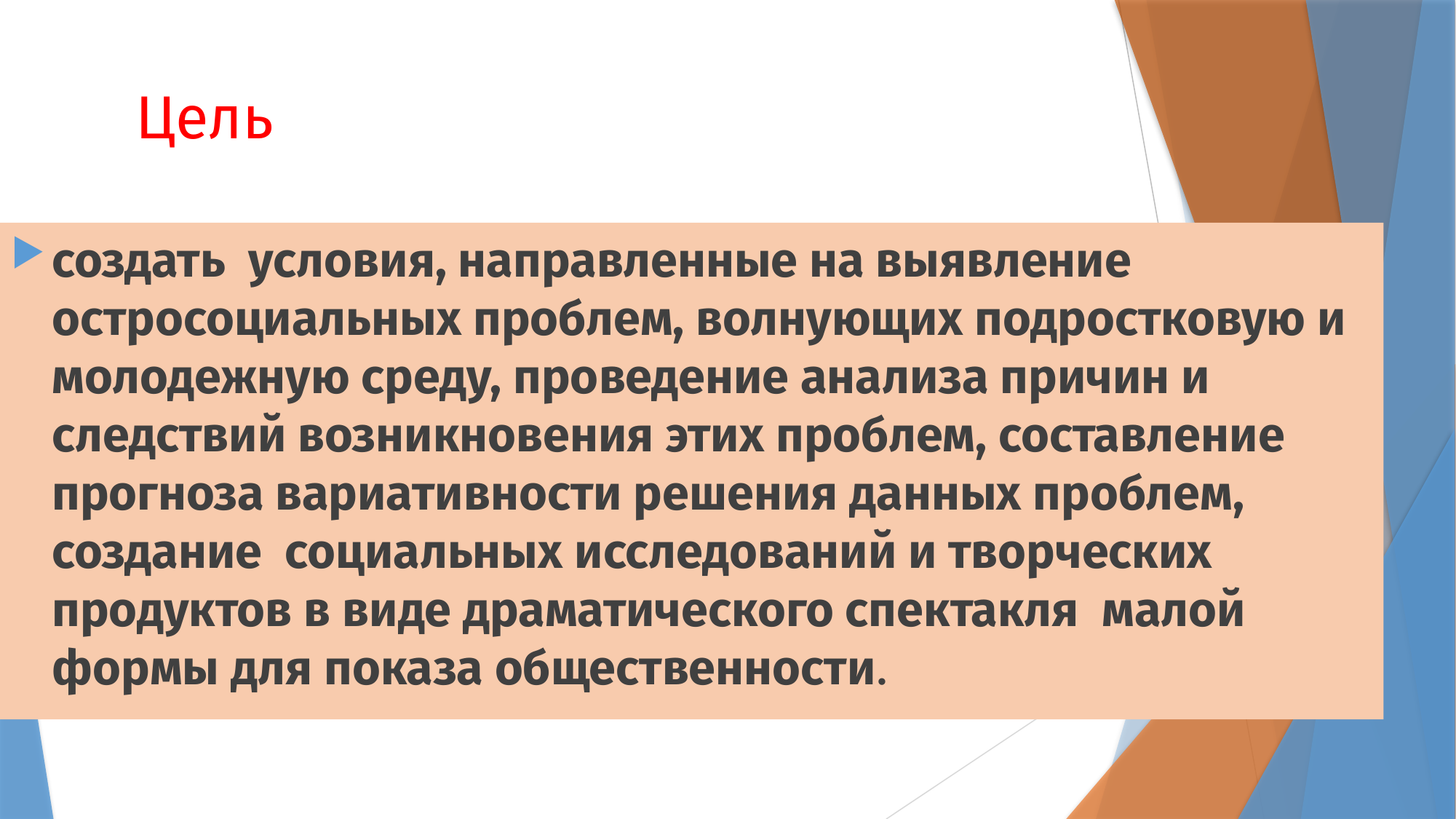

# Цель
создать  условия, направленные на выявление остросоциальных проблем, волнующих подростковую и молодежную среду, проведение анализа причин и следствий возникновения этих проблем, составление прогноза вариативности решения данных проблем, создание  социальных исследований и творческих продуктов в виде драматического спектакля  малой формы для показа общественности.